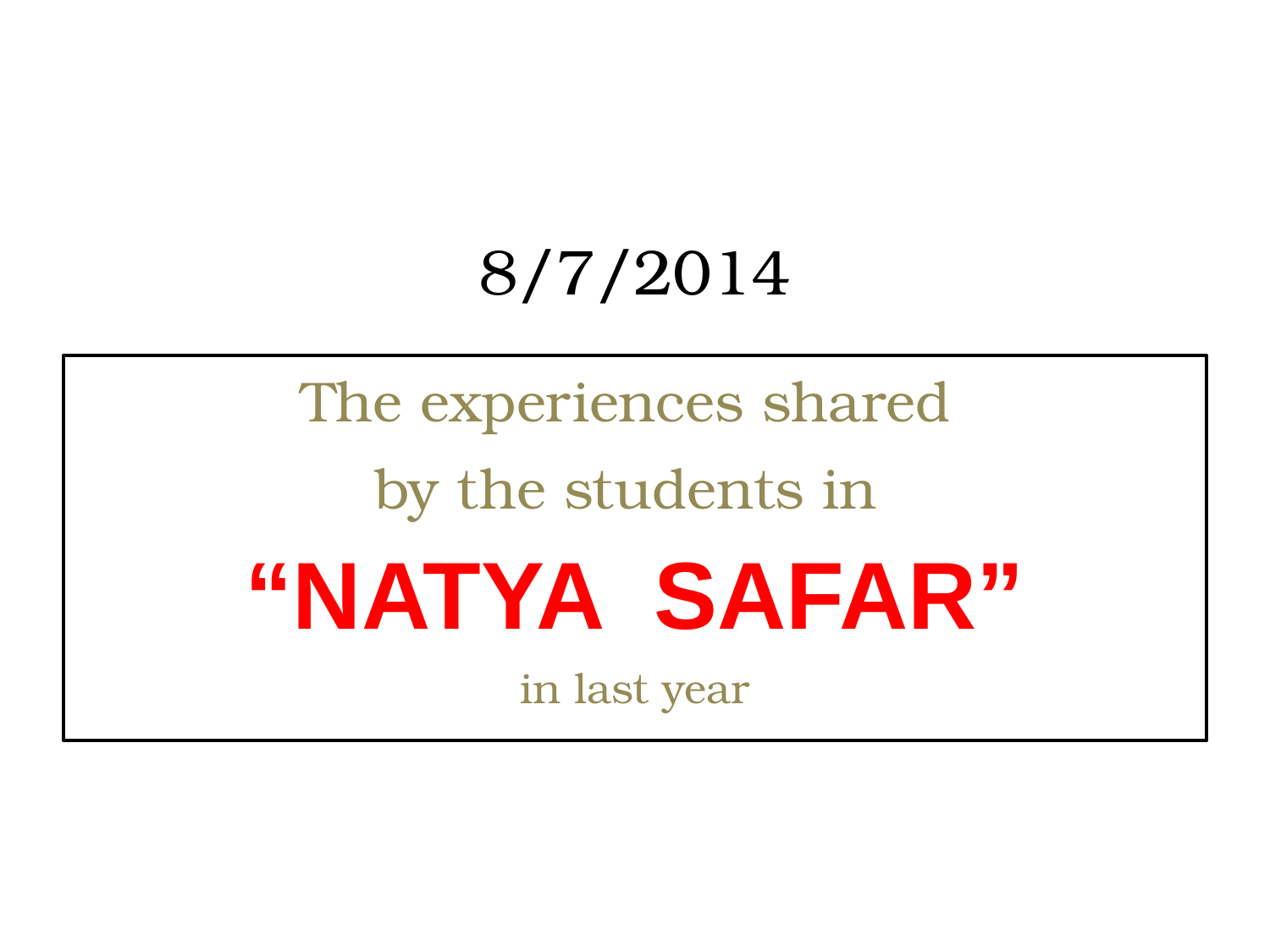

# 8/7/2014
The experiences shared
by the students in
“NATYA  SAFAR”
in last year